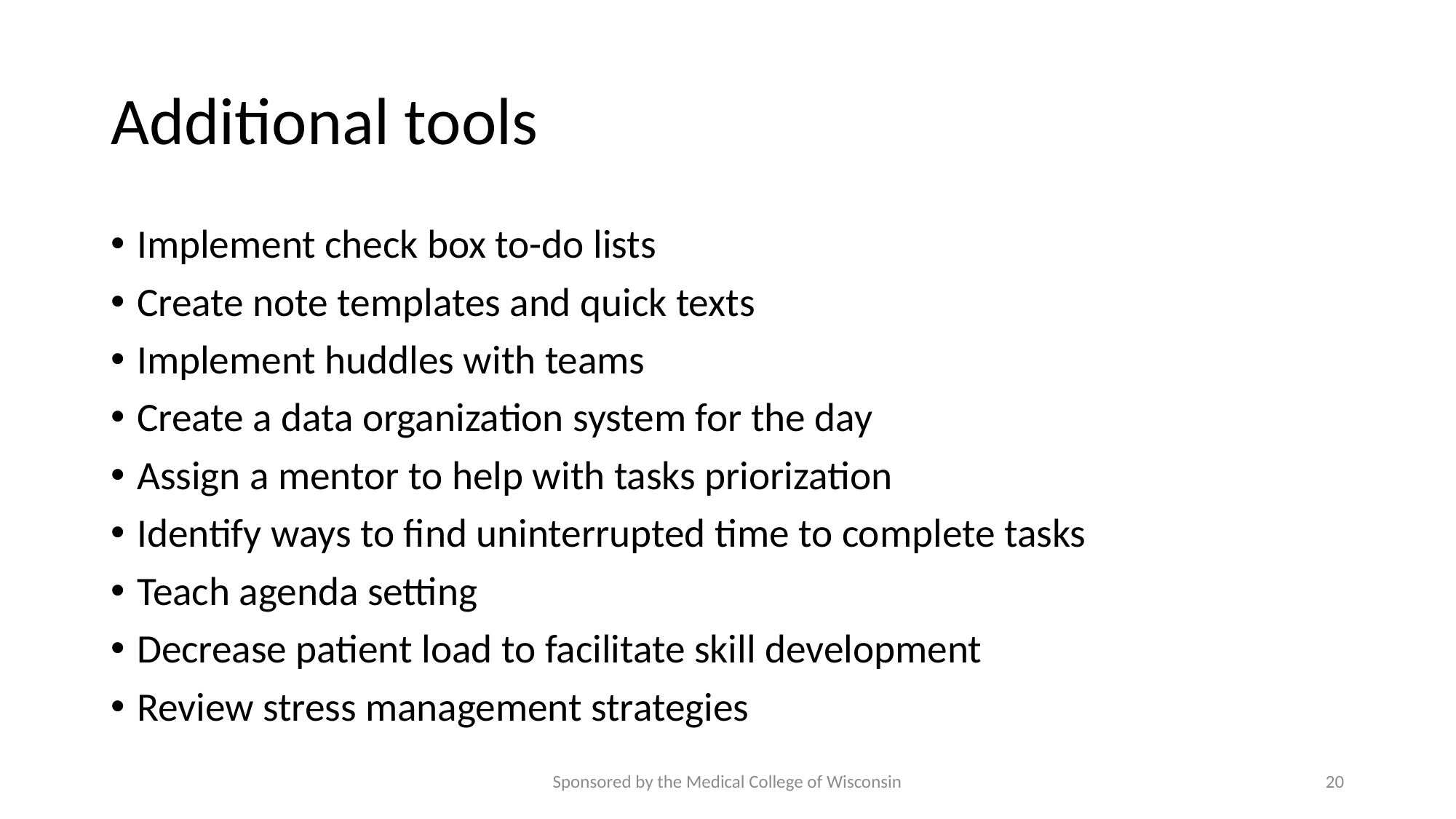

# Additional tools
Implement check box to-do lists
Create note templates and quick texts
Implement huddles with teams
Create a data organization system for the day
Assign a mentor to help with tasks priorization
Identify ways to find uninterrupted time to complete tasks
Teach agenda setting
Decrease patient load to facilitate skill development
Review stress management strategies
Sponsored by the Medical College of Wisconsin
20